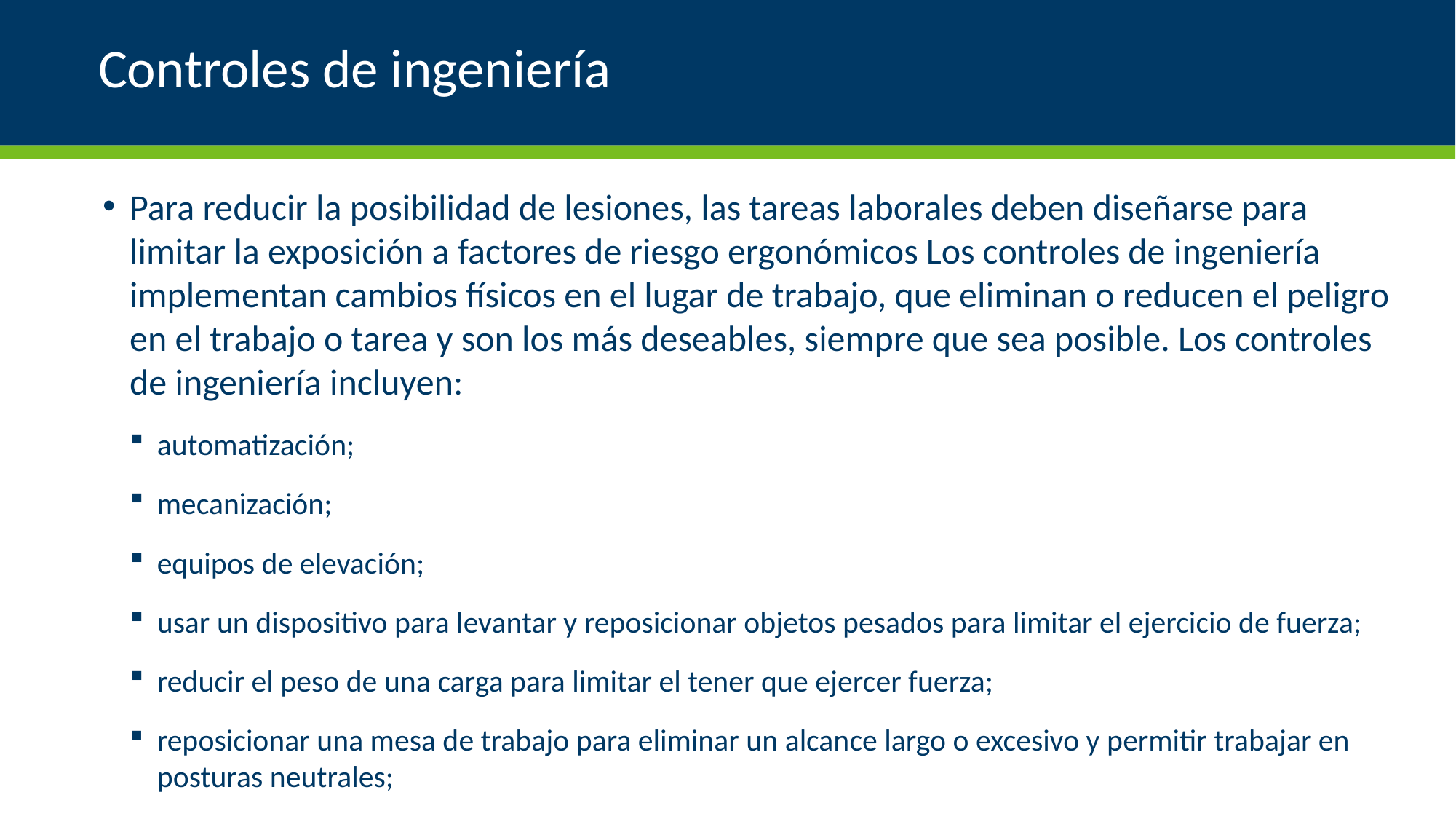

# Controles de ingeniería
Para reducir la posibilidad de lesiones, las tareas laborales deben diseñarse para limitar la exposición a factores de riesgo ergonómicos Los controles de ingeniería implementan cambios físicos en el lugar de trabajo, que eliminan o reducen el peligro en el trabajo o tarea y son los más deseables, siempre que sea posible. Los controles de ingeniería incluyen:
automatización;
mecanización;
equipos de elevación;
usar un dispositivo para levantar y reposicionar objetos pesados para limitar el ejercicio de fuerza;
reducir el peso de una carga para limitar el tener que ejercer fuerza;
reposicionar una mesa de trabajo para eliminar un alcance largo o excesivo y permitir trabajar en posturas neutrales;